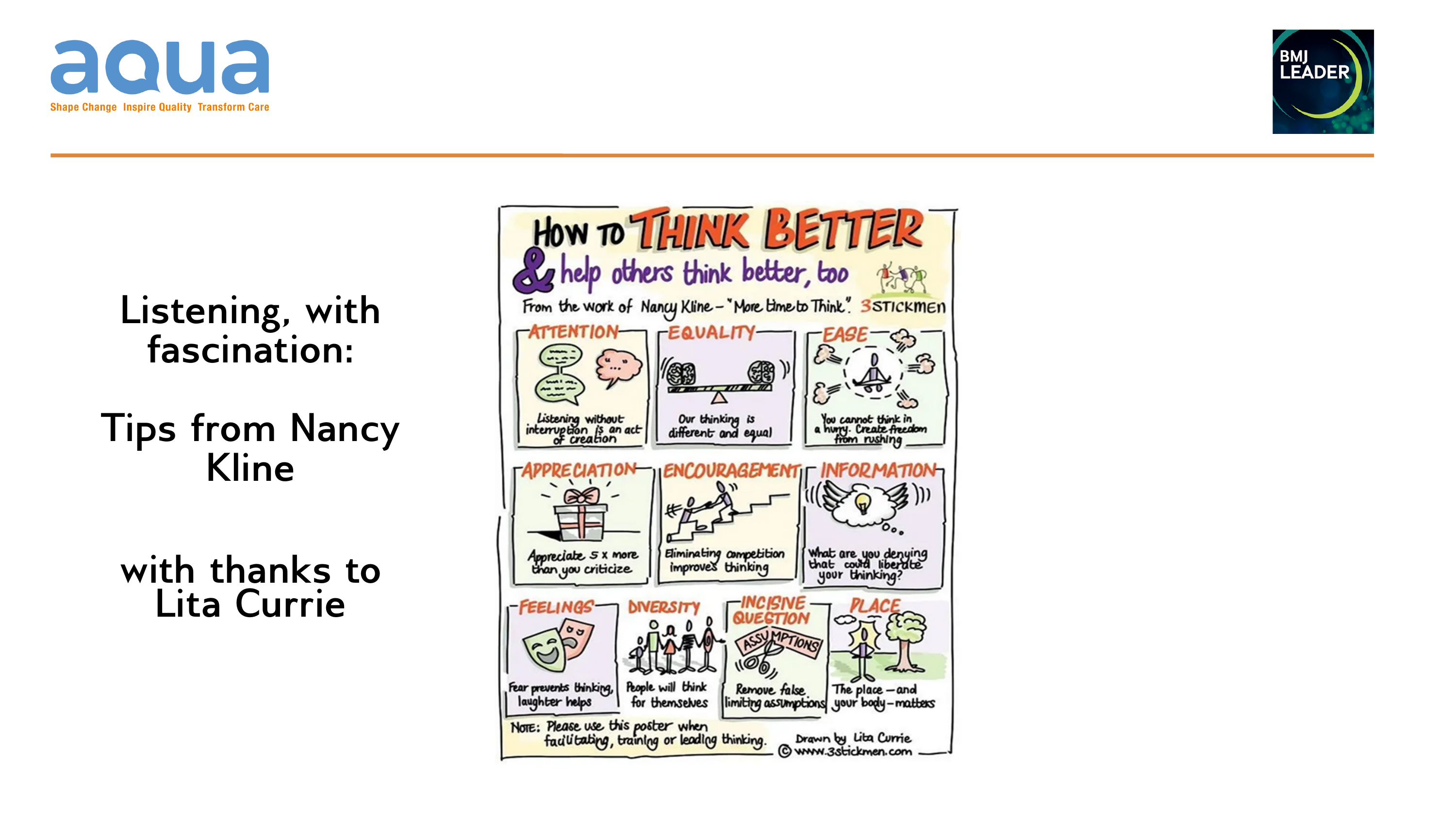

Listening, with fascination:

Tips from Nancy Kline
with thanks to Lita Currie